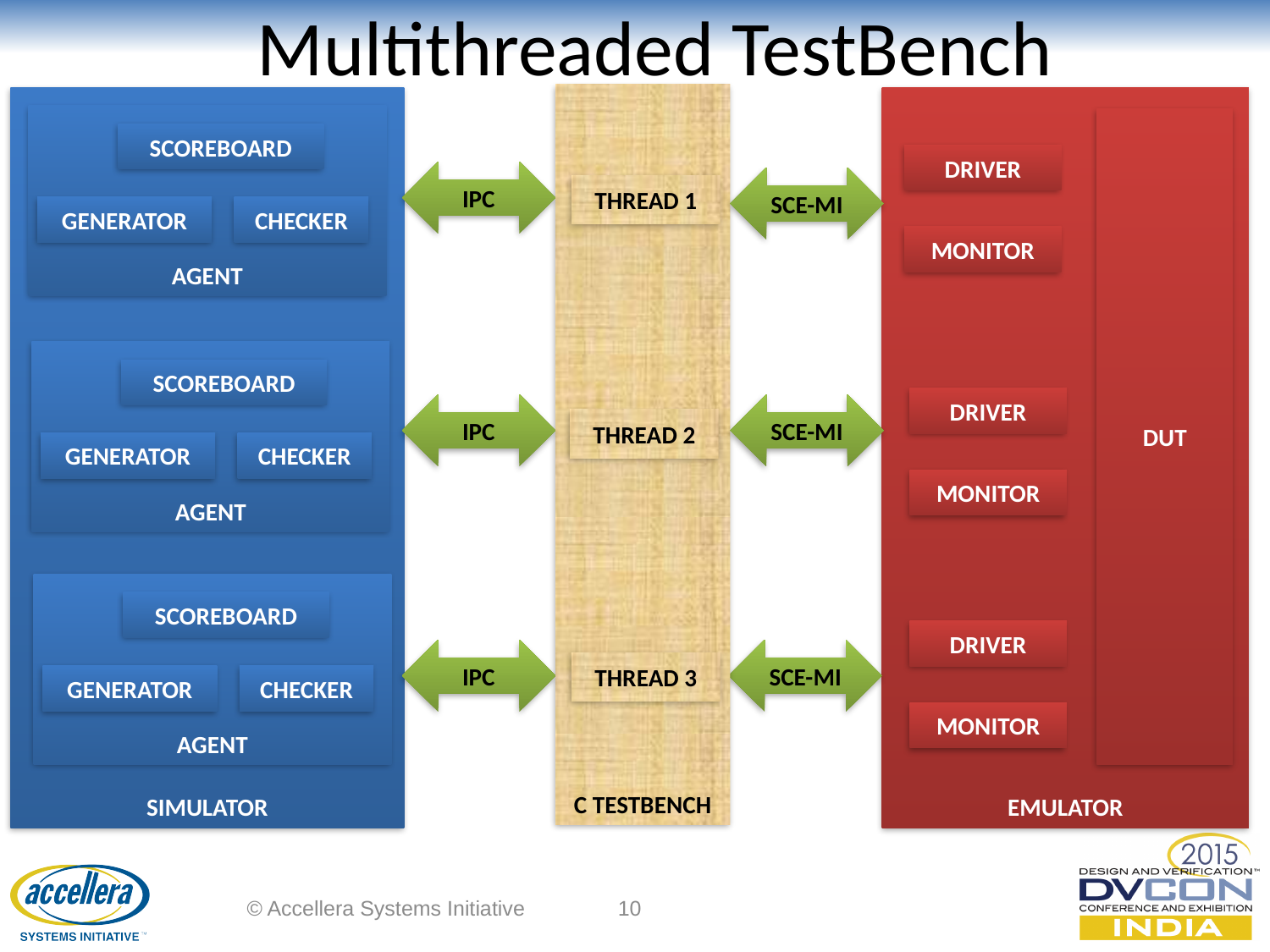

# Multithreaded TestBench

C TESTBENCH
IPC
SCE-MI
THREAD 1
IPC
SCE-MI
THREAD 2
IPC
SCE-MI
THREAD 3

SIMULATOR

AGENT
SCOREBOARD
GENERATOR
CHECKER

AGENT
SCOREBOARD
GENERATOR
CHECKER

AGENT
SCOREBOARD
GENERATOR
CHECKER

EMULATOR
DUT
DRIVER
MONITOR
DRIVER
MONITOR
DRIVER
MONITOR
© Accellera Systems Initiative
10